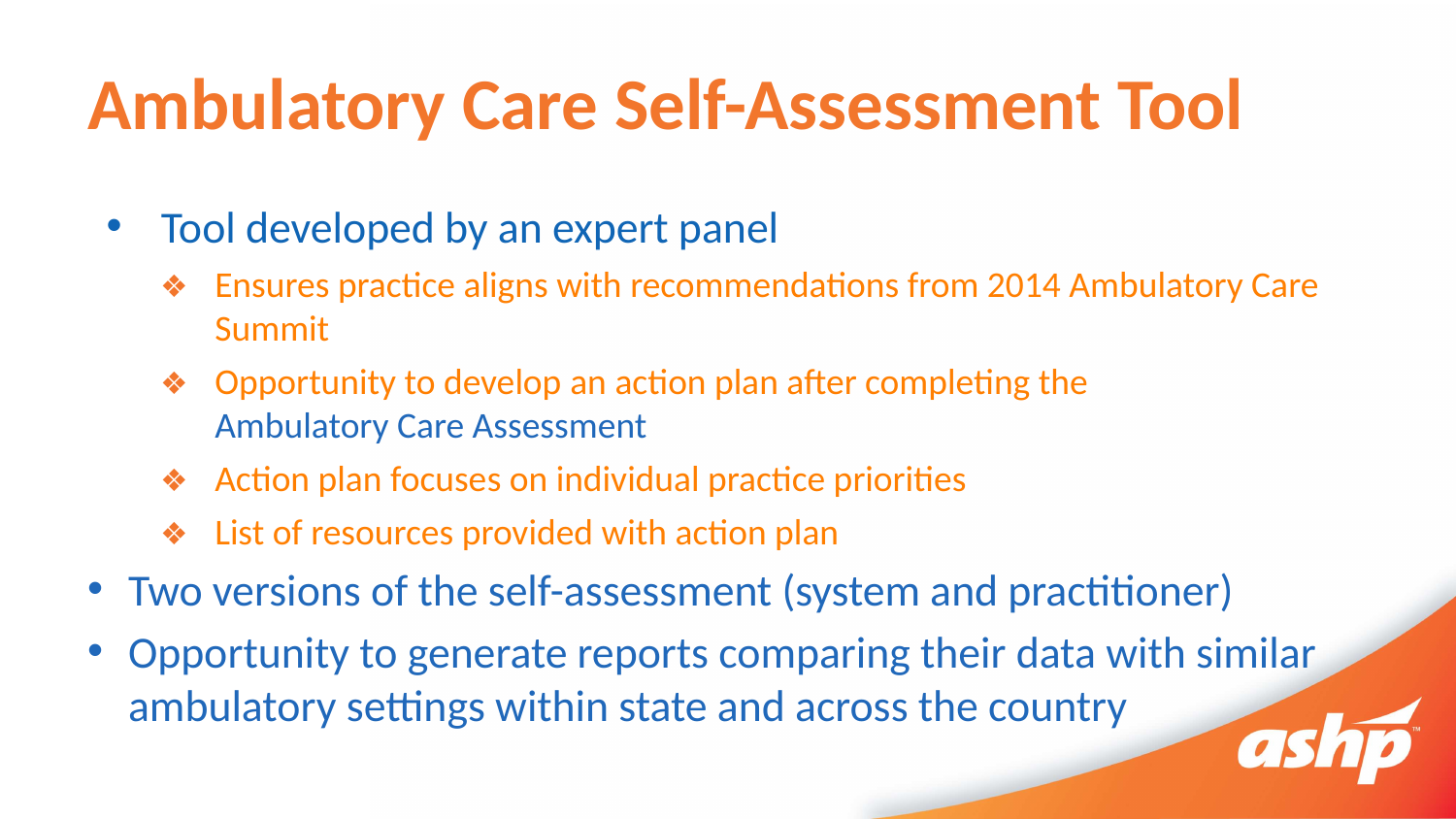

# Ambulatory Care Self-Assessment Tool
Tool developed by an expert panel
Ensures practice aligns with recommendations from 2014 Ambulatory Care Summit
Opportunity to develop an action plan after completing the Ambulatory Care Assessment
Action plan focuses on individual practice priorities
List of resources provided with action plan
Two versions of the self-assessment (system and practitioner)
Opportunity to generate reports comparing their data with similar ambulatory settings within state and across the country